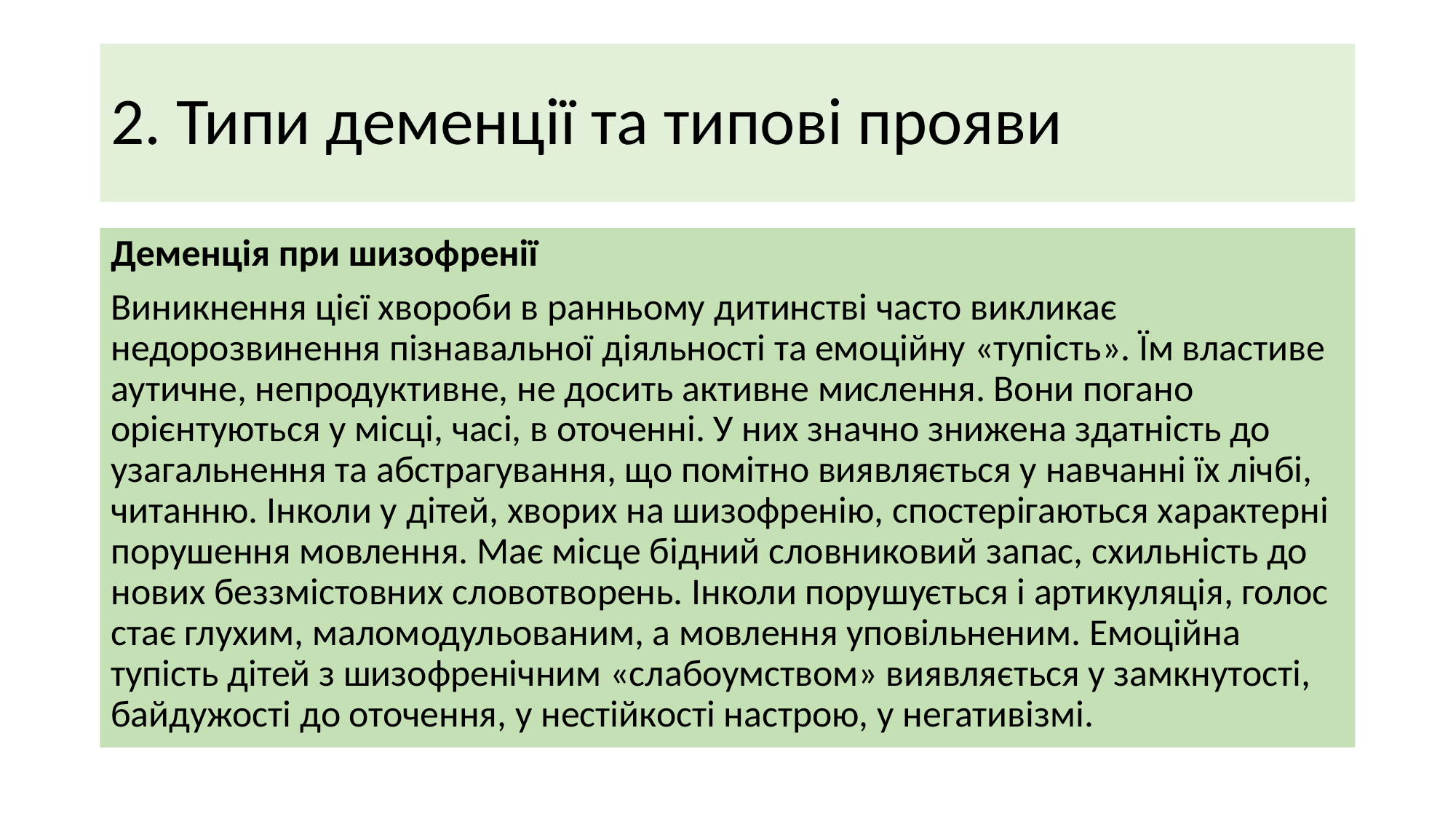

# 2. Типи деменції та типові прояви
Деменція при шизофренії
Виникнення цієї хвороби в ранньому дитинстві часто викликає недорозвинення пізнавальної діяльності та емоційну «тупість». Їм властиве аутичне, непродуктивне, не досить активне мислення. Вони погано орієнтуються у місці, часі, в оточенні. У них значно знижена здатність до узагальнення та абстрагування, що помітно виявляється у навчанні їх лічбі, читанню. Інколи у дітей, хворих на шизофренію, спостерігаються характерні порушення мовлення. Має місце бідний словниковий запас, схильність до нових беззмістовних словотворень. Інколи порушується і артикуляція, голос стає глухим, маломодульованим, а мовлення уповільненим. Емоційна тупість дітей з шизофренічним «слабоумством» виявляється у замкнутості, байдужості до оточення, у нестійкості настрою, у негативізмі.